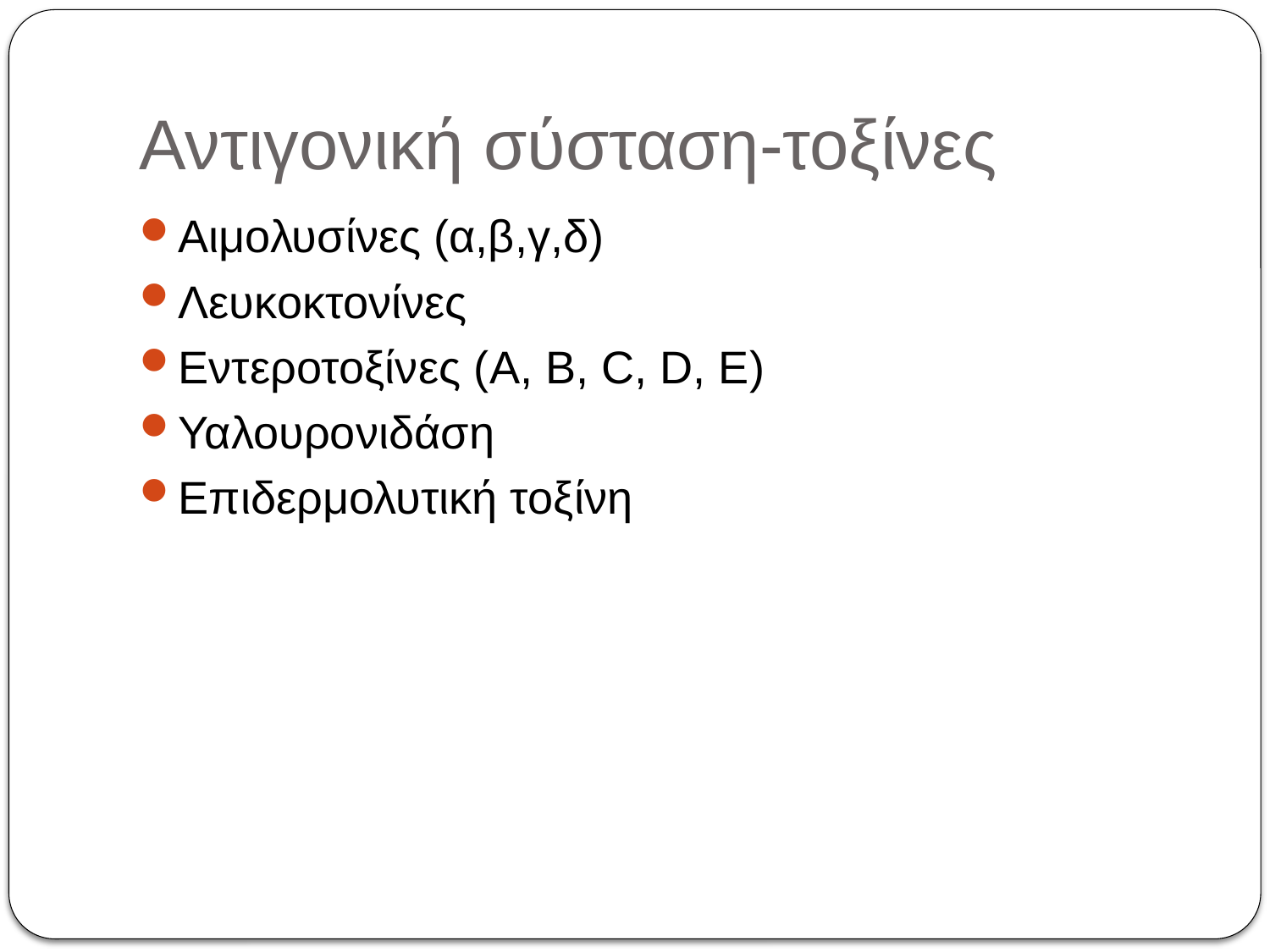

# Αντιγονική σύσταση-τοξίνες
Αιμολυσίνες (α,β,γ,δ)
Λευκοκτονίνες
Εντεροτοξίνες (A, B, C, D, E)
Υαλουρονιδάση
Επιδερμολυτική τοξίνη